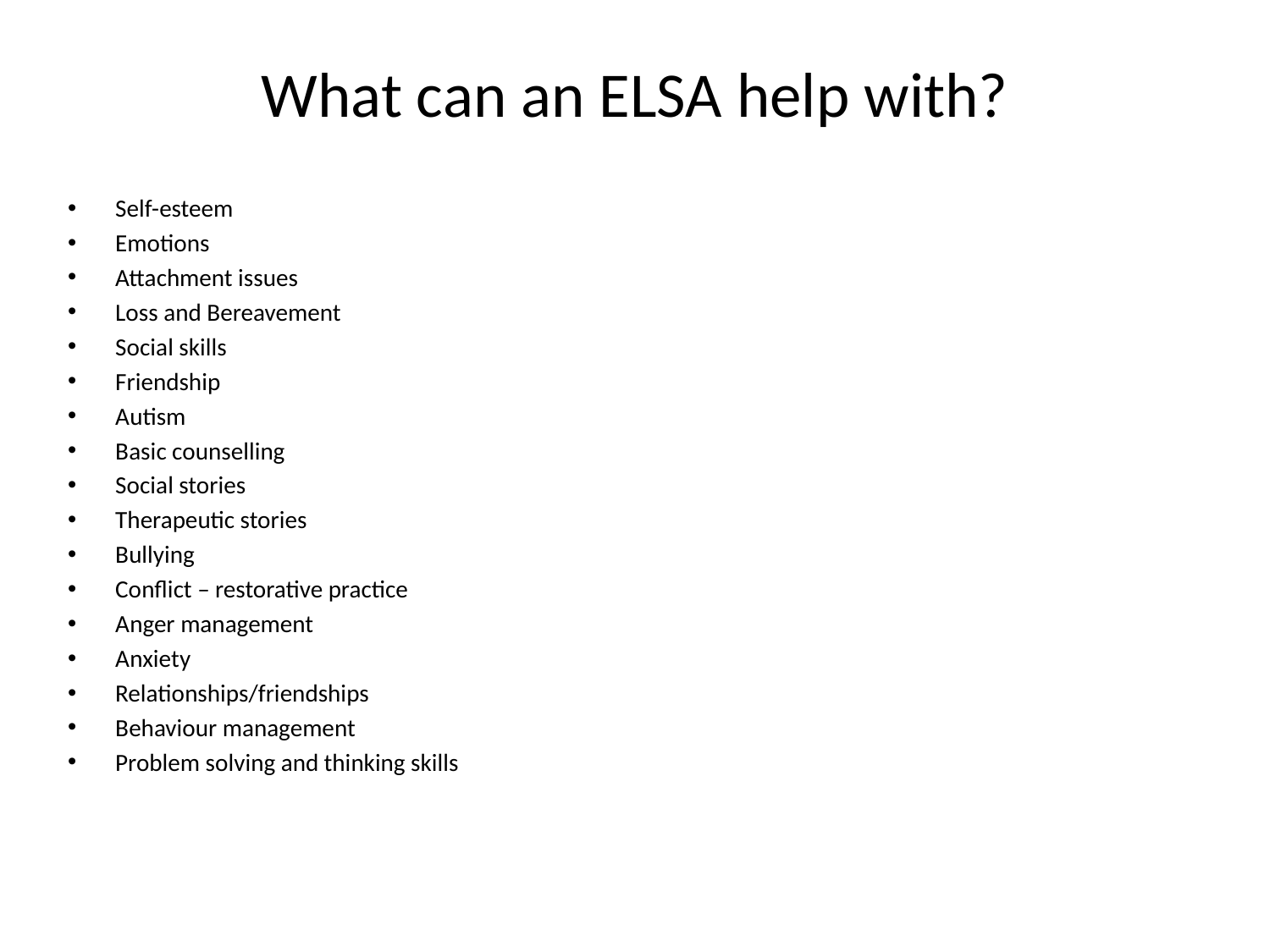

# What can an ELSA help with?
Self-esteem
Emotions
Attachment issues
Loss and Bereavement
Social skills
Friendship
Autism
Basic counselling
Social stories
Therapeutic stories
Bullying
Conflict – restorative practice
Anger management
Anxiety
Relationships/friendships
Behaviour management
Problem solving and thinking skills